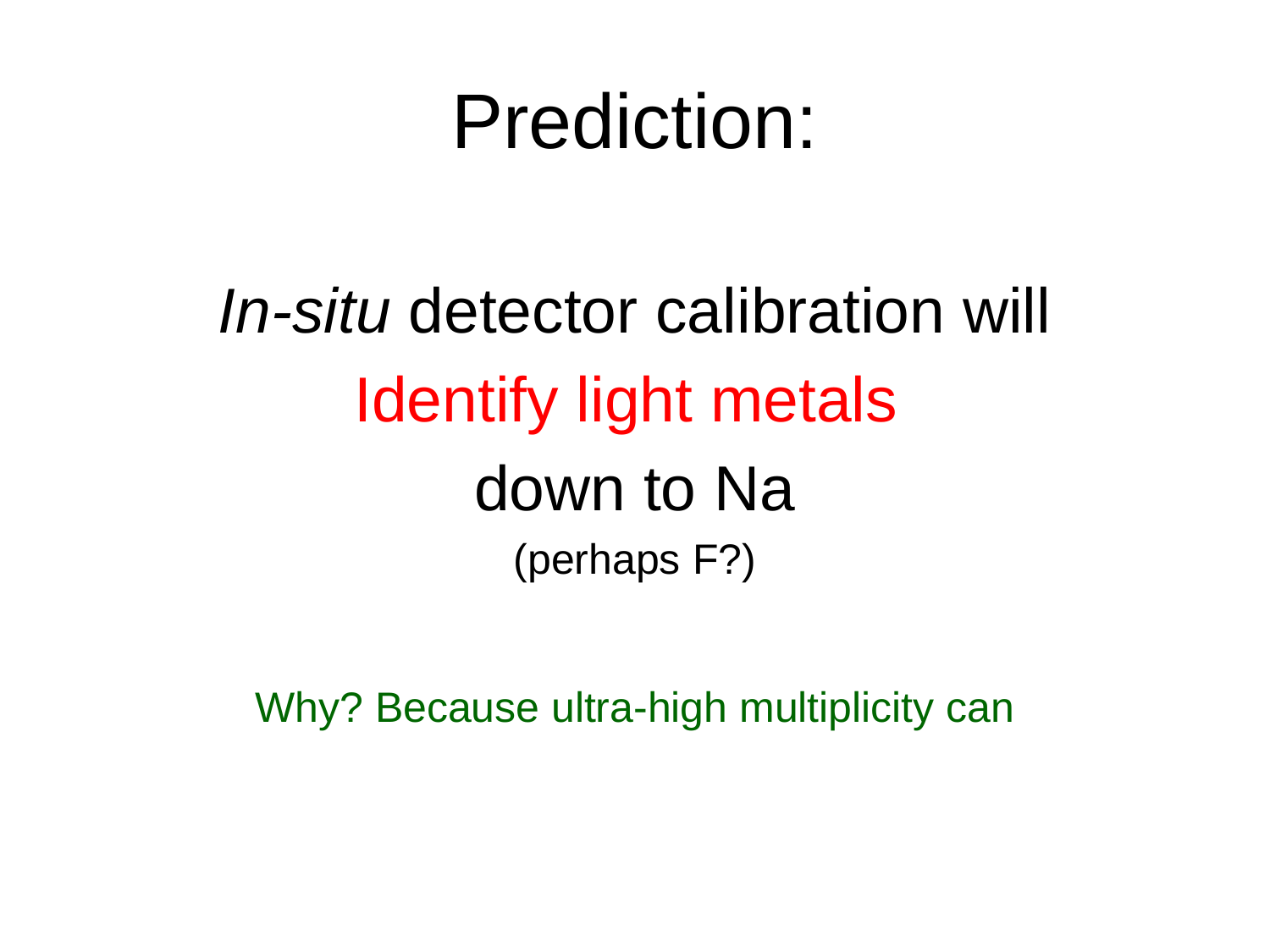

# Prediction:
In-situ detector calibration will
Identify light metals
 down to Na
(perhaps F?)

Why? Because ultra-high multiplicity can